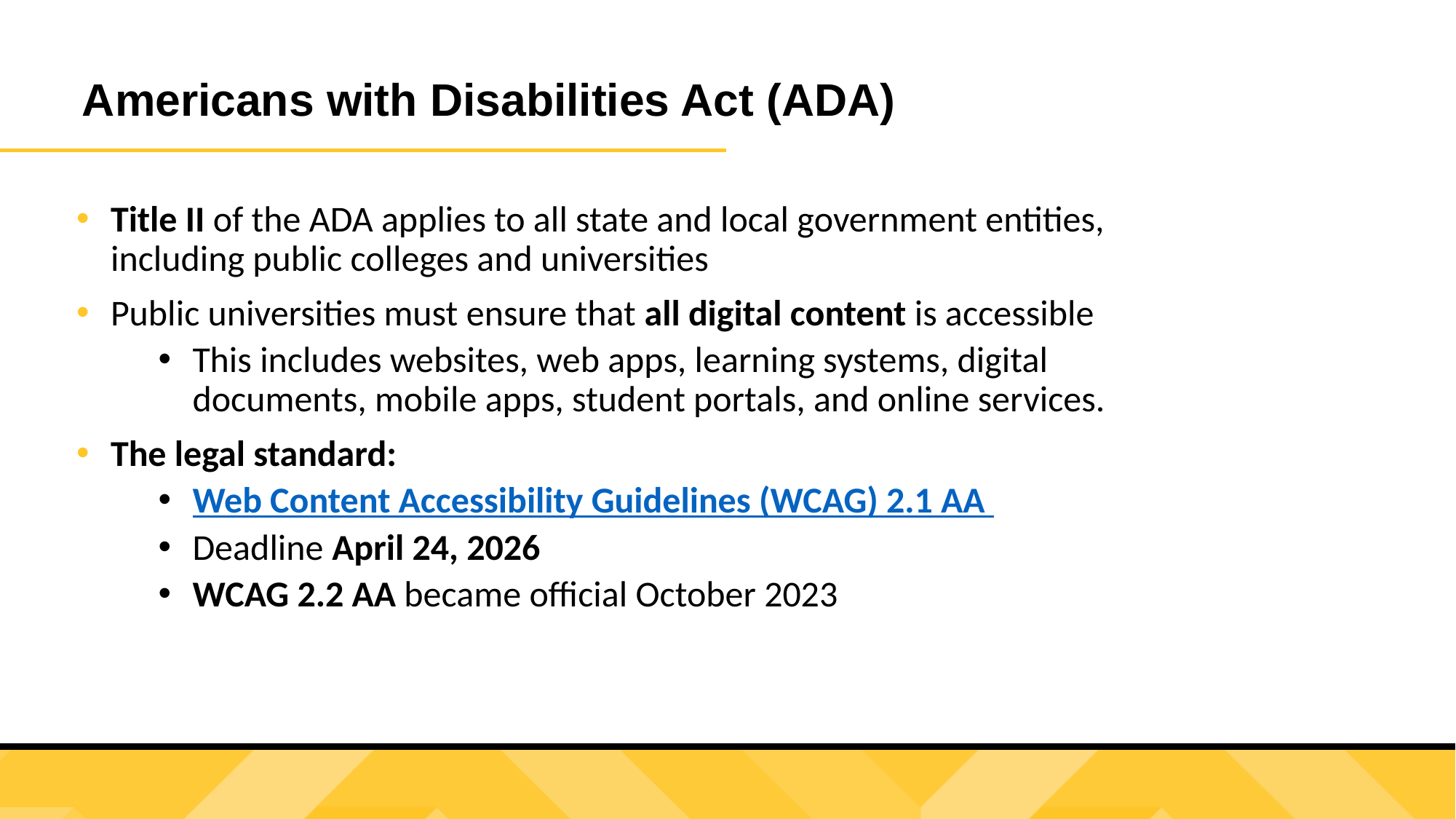

Americans with Disabilities Act (ADA)
Title II of the ADA applies to all state and local government entities, including public colleges and universities
Public universities must ensure that all digital content is accessible
This includes websites, web apps, learning systems, digital documents, mobile apps, student portals, and online services.
The legal standard:
Web Content Accessibility Guidelines (WCAG) 2.1 AA
Deadline April 24, 2026
WCAG 2.2 AA became official October 2023